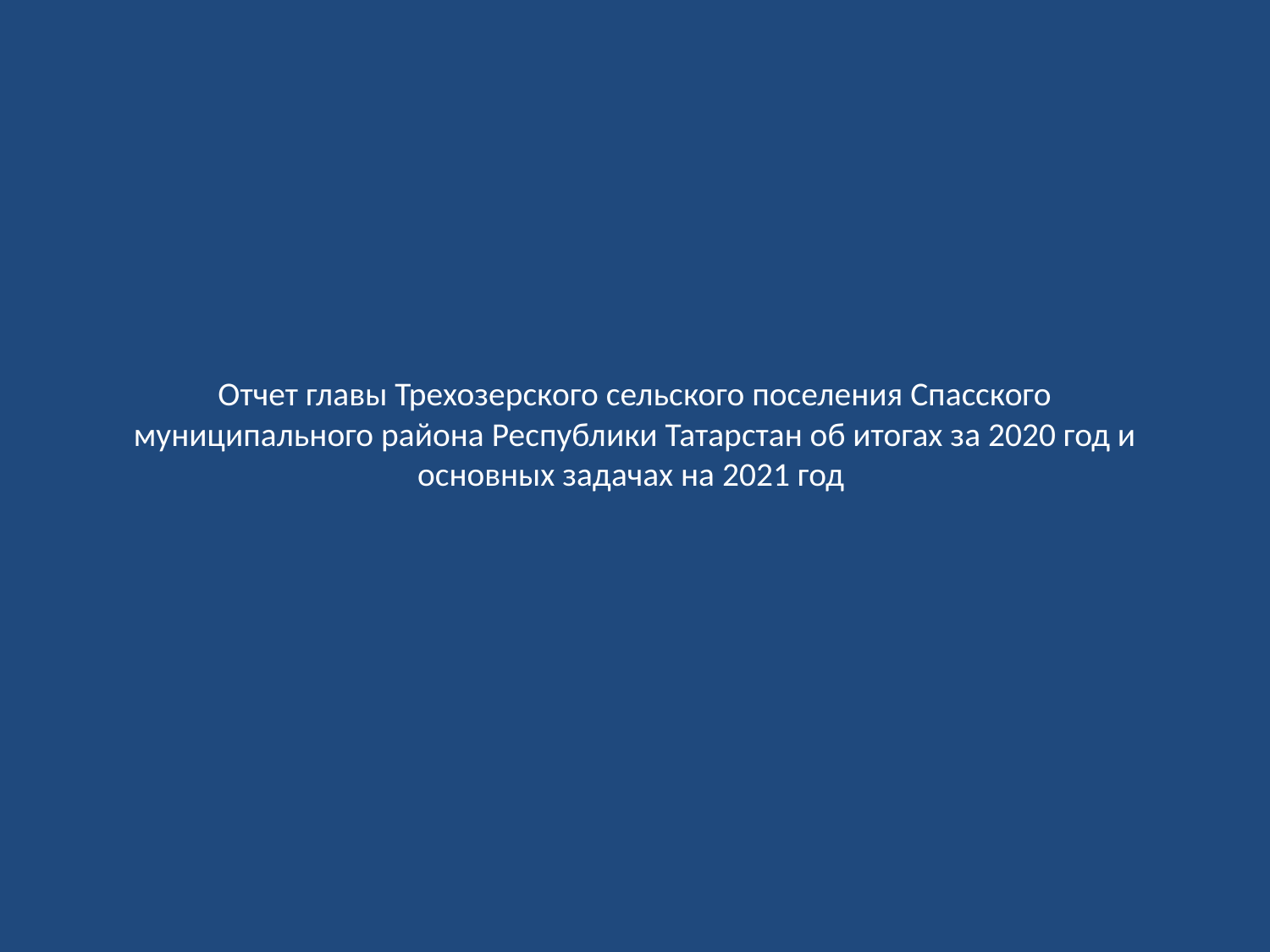

# Отчет главы Трехозерского сельского поселения Спасского муниципального района Республики Татарстан об итогах за 2020 год и основных задачах на 2021 год